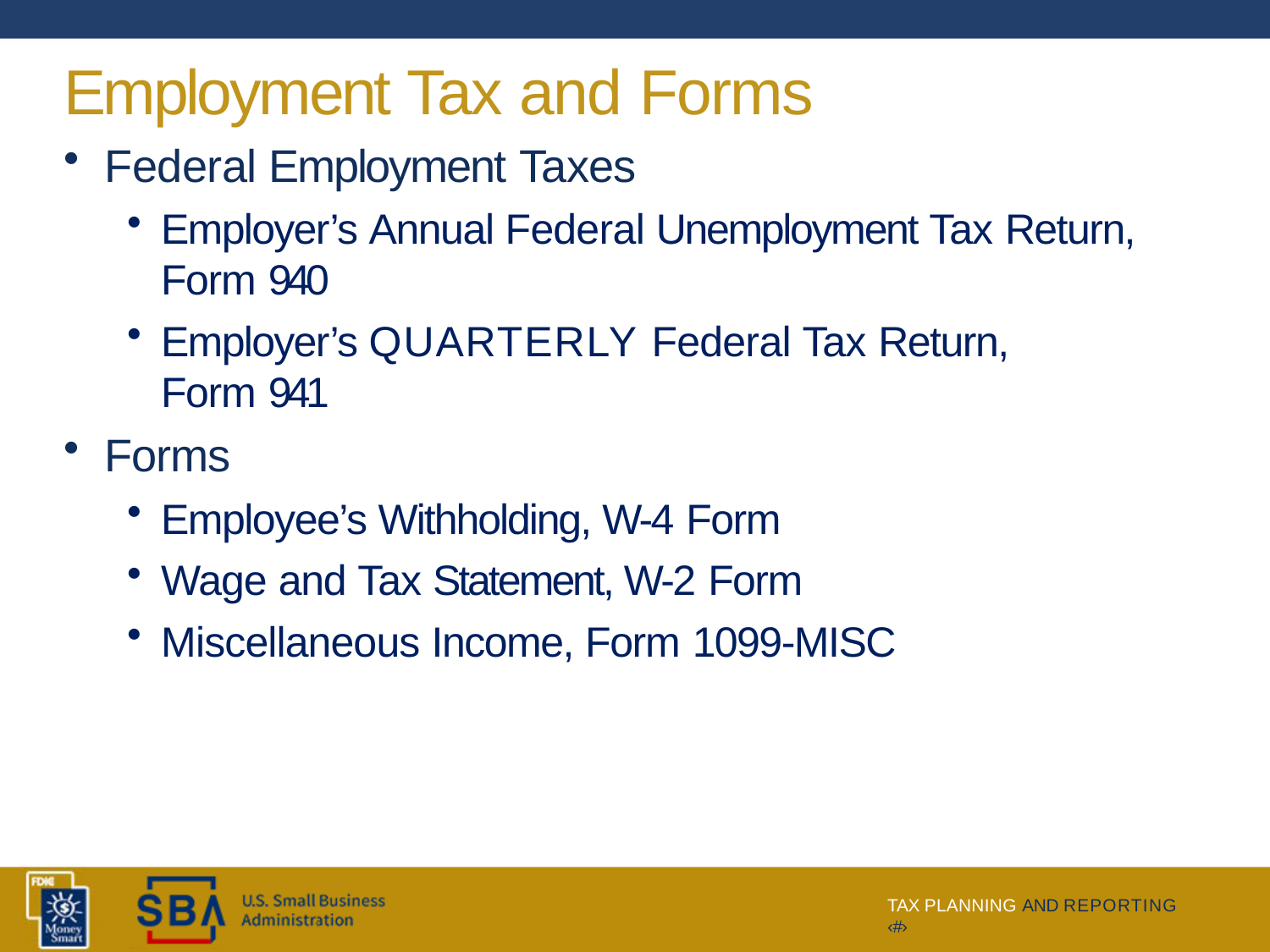

# Employment Tax and Forms
Federal Employment Taxes
Employer’s Annual Federal Unemployment Tax Return,  Form 940
Employer’s QUARTERLY Federal Tax Return,  Form 941
Forms
Employee’s Withholding, W-4 Form
Wage and Tax Statement, W-2 Form
Miscellaneous Income, Form 1099-MISC
TAX PLANNING AND REPORTING ‹#›